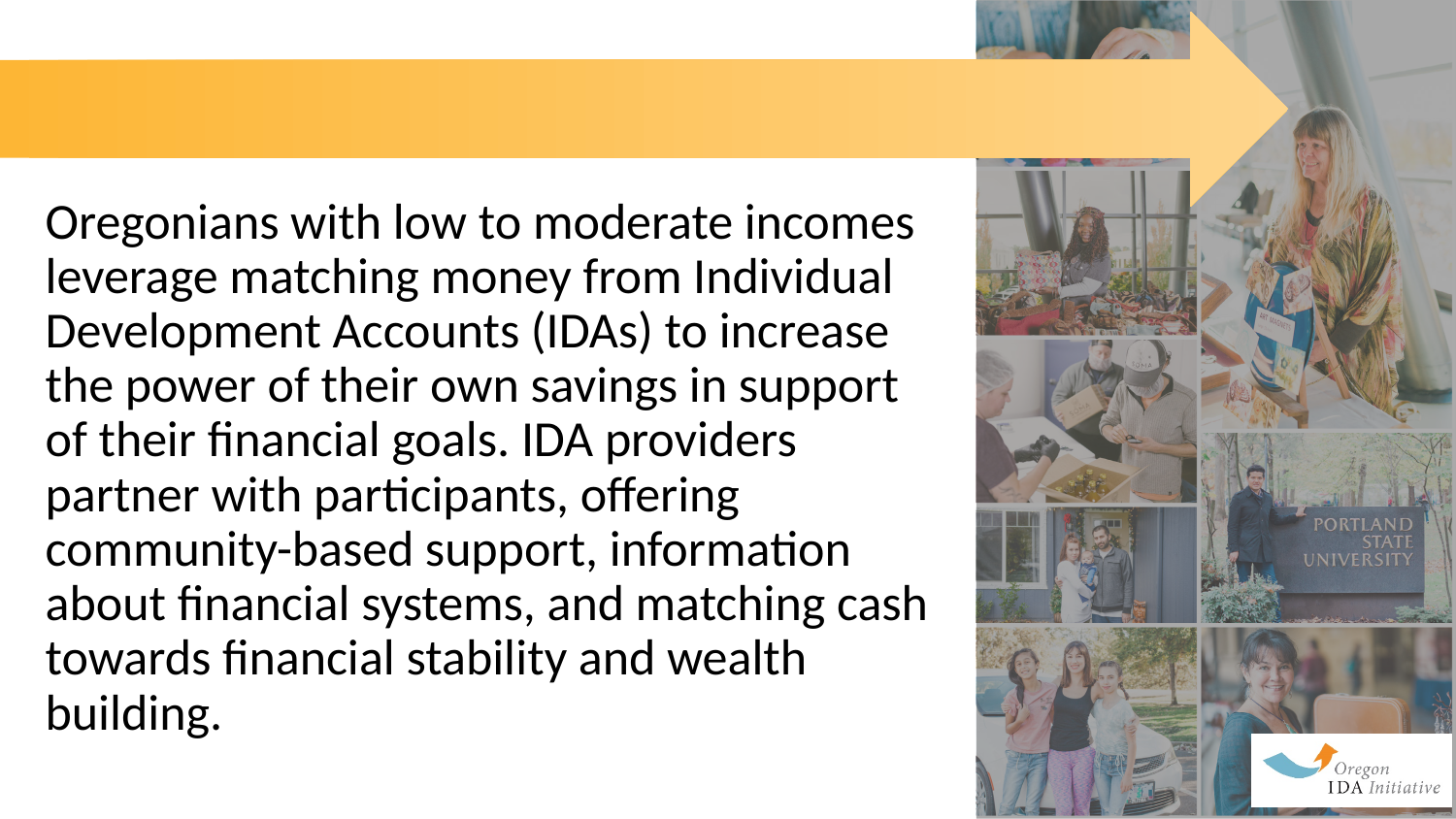

Oregonians with low to moderate incomes leverage matching money from Individual Development Accounts (IDAs) to increase the power of their own savings in support of their financial goals. IDA providers partner with participants, offering community-based support, information about financial systems, and matching cash towards financial stability and wealth building.